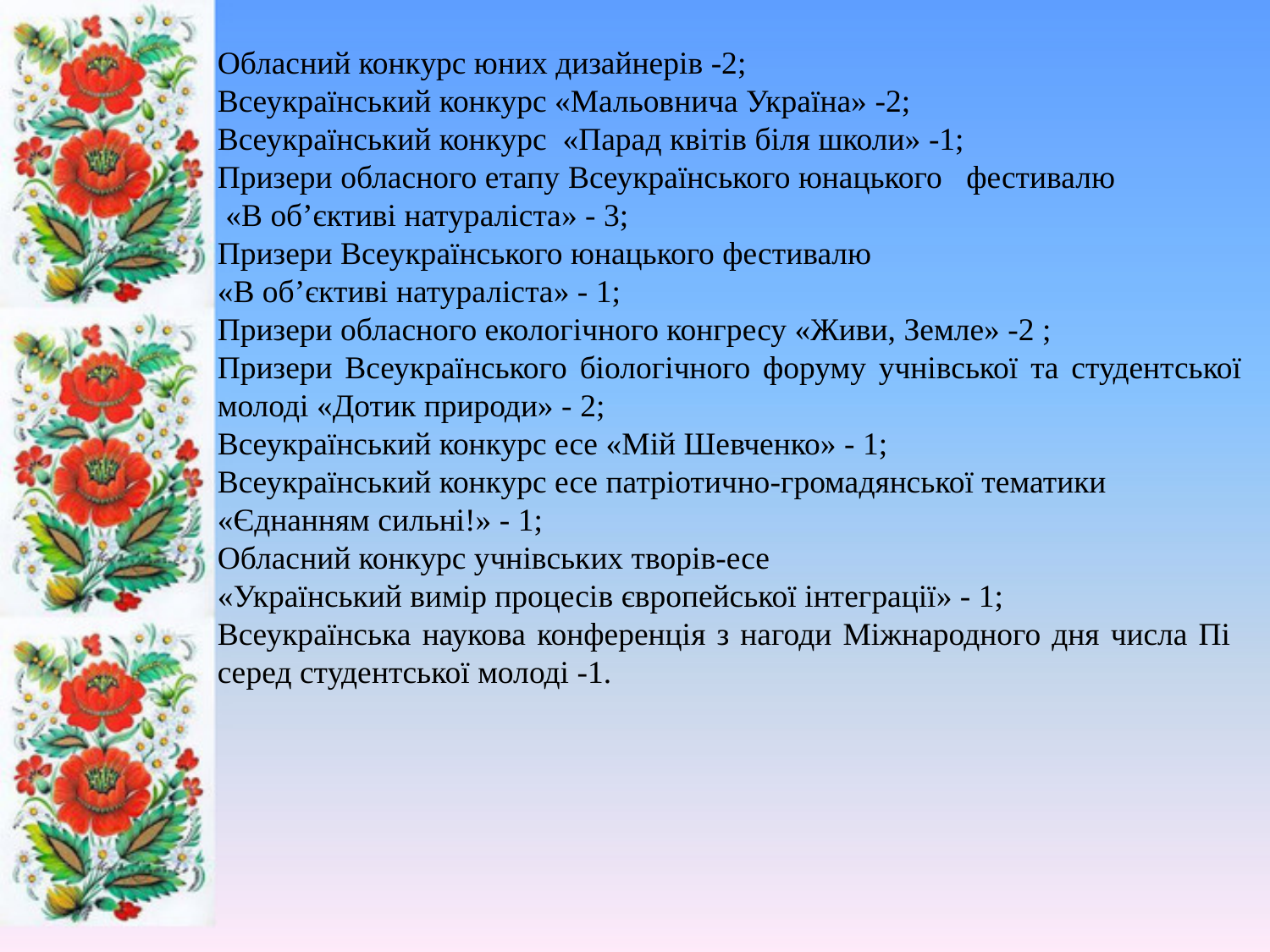

Обласний конкурс юних дизайнерів -2;
Всеукраїнський конкурс «Мальовнича Україна» -2;
Всеукраїнський конкурс  «Парад квітів біля школи» -1;
Призери обласного етапу Всеукраїнського юнацького   фестивалю
 «В об’єктиві натураліста» - 3;
Призери Всеукраїнського юнацького фестивалю
«В об’єктиві натураліста» - 1;
Призери обласного екологічного конгресу «Живи, Земле» -2 ;
Призери Всеукраїнського біологічного форуму учнівської та студентської молоді «Дотик природи» - 2;
Всеукраїнський конкурс есе «Мій Шевченко» - 1;
Всеукраїнський конкурс есе патріотично-громадянської тематики
«Єднанням сильні!» - 1;
Обласний конкурс учнівських творів-есе
«Український вимір процесів європейської інтеграції» - 1;
Всеукраїнська наукова конференція з нагоди Міжнародного дня числа Пі  серед студентської молоді -1.